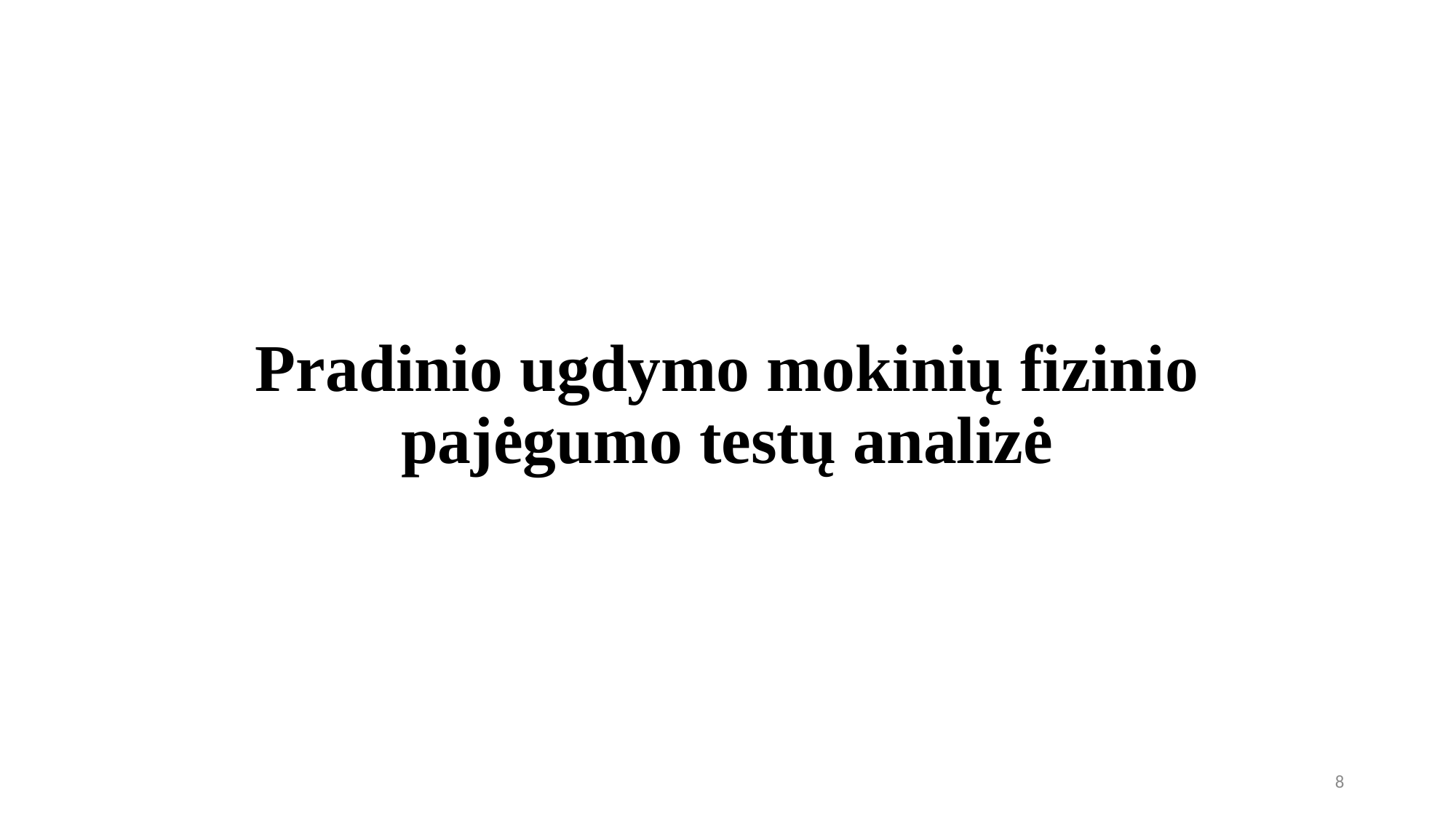

# Pradinio ugdymo mokinių fizinio pajėgumo testų analizė
8